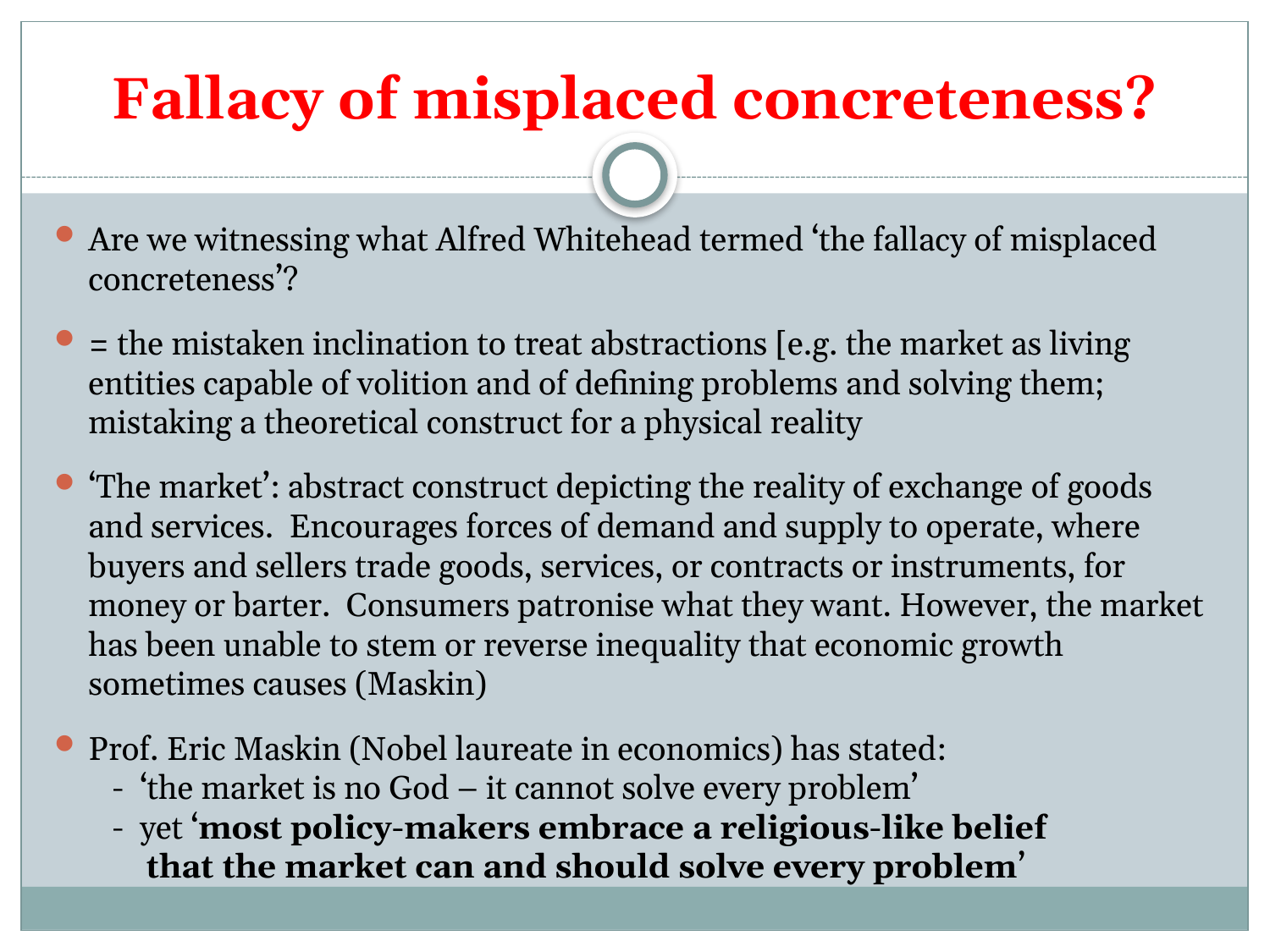

# Fallacy of misplaced concreteness?
Are we witnessing what Alfred Whitehead termed ‘the fallacy of misplaced concreteness’?

= the mistaken inclination to treat abstractions [e.g. the market as living entities capable of volition and of defining problems and solving them; mistaking a theoretical construct for a physical reality

‘The market’: abstract construct depicting the reality of exchange of goods and services.  Encourages forces of demand and supply to operate, where buyers and sellers trade goods, services, or contracts or instruments, for money or barter.  Consumers patronise what they want. However, the market has been unable to stem or reverse inequality that economic growth sometimes causes (Maskin)

Prof. Eric Maskin (Nobel laureate in economics) has stated:
   -  ‘the market is no God – it cannot solve every problem’
   -  yet ‘most policy-makers embrace a religious-like belief
       that the market can and should solve every problem’